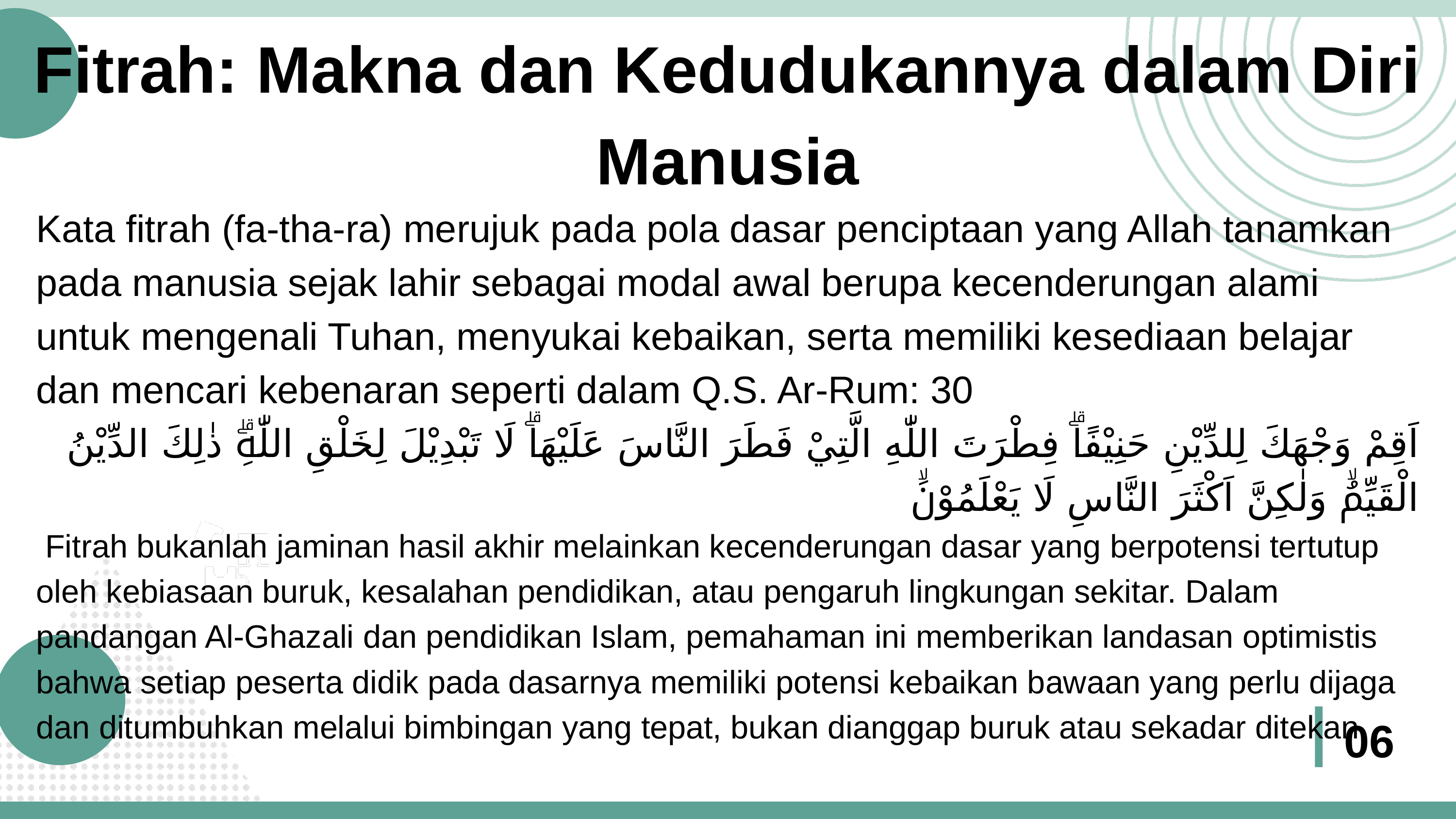

Fitrah: Makna dan Kedudukannya dalam Diri Manusia
Kata fitrah (fa-tha-ra) merujuk pada pola dasar penciptaan yang Allah tanamkan pada manusia sejak lahir sebagai modal awal berupa kecenderungan alami untuk mengenali Tuhan, menyukai kebaikan, serta memiliki kesediaan belajar dan mencari kebenaran seperti dalam Q.S. Ar-Rum: 30
اَقِمْ وَجْهَكَ لِلدِّيْنِ حَنِيْفًاۗ فِطْرَتَ اللّٰهِ الَّتِيْ فَطَرَ النَّاسَ عَلَيْهَاۗ لَا تَبْدِيْلَ لِخَلْقِ اللّٰهِۗ ذٰلِكَ الدِّيْنُ الْقَيِّمُۙ وَلٰكِنَّ اَكْثَرَ النَّاسِ لَا يَعْلَمُوْنَۙ
 Fitrah bukanlah jaminan hasil akhir melainkan kecenderungan dasar yang berpotensi tertutup oleh kebiasaan buruk, kesalahan pendidikan, atau pengaruh lingkungan sekitar. Dalam pandangan Al-Ghazali dan pendidikan Islam, pemahaman ini memberikan landasan optimistis bahwa setiap peserta didik pada dasarnya memiliki potensi kebaikan bawaan yang perlu dijaga dan ditumbuhkan melalui bimbingan yang tepat, bukan dianggap buruk atau sekadar ditekan.

06